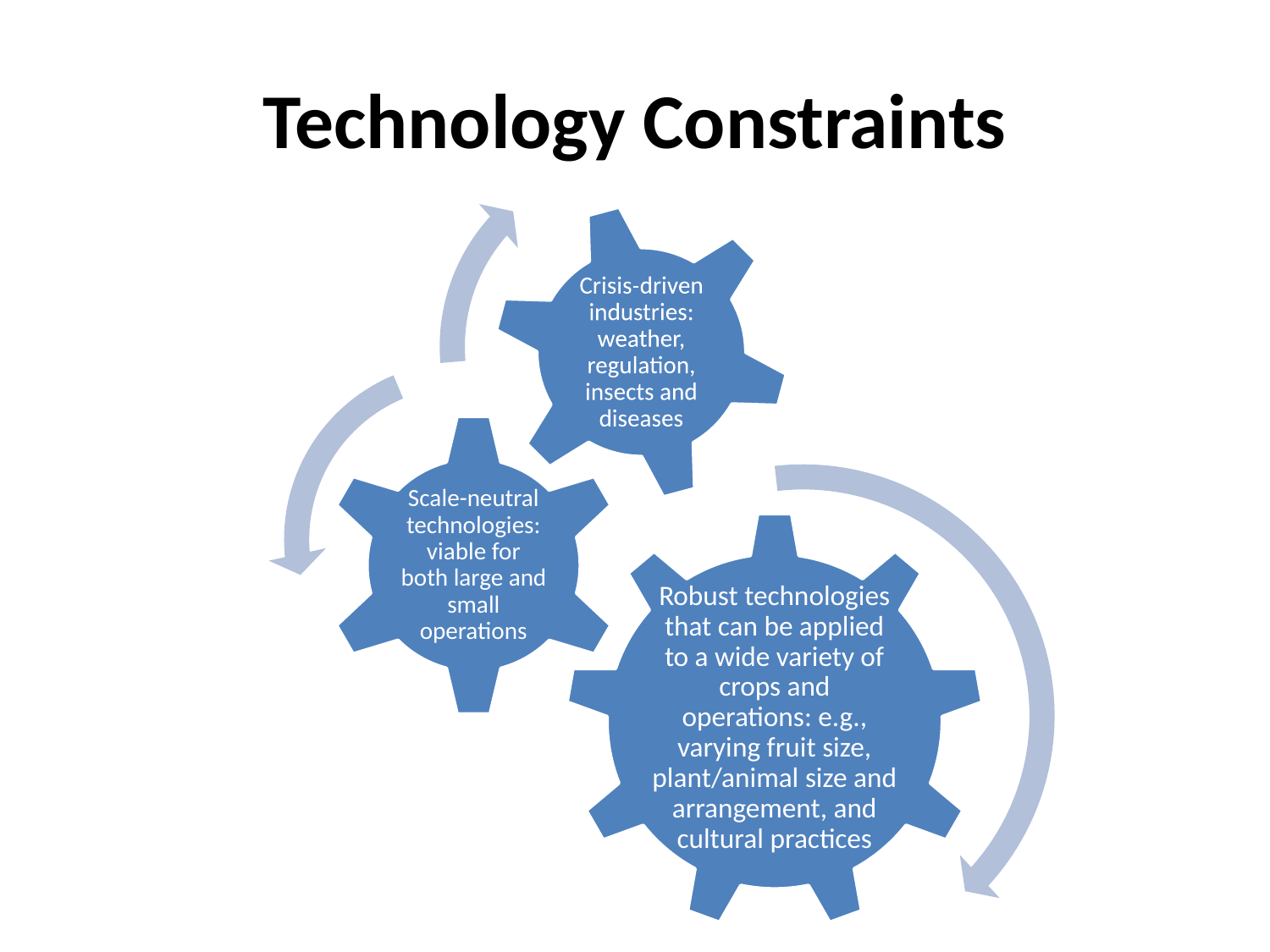

# Technology Constraints
Robust technologies that can be applied to a wide variety of crops and operations: e.g., varying fruit size, plant/animal size and arrangement, and cultural practices
Scale-neutral technologies: viable for both large and small operations
Crisis-driven industries: weather, regulation, insects and diseases